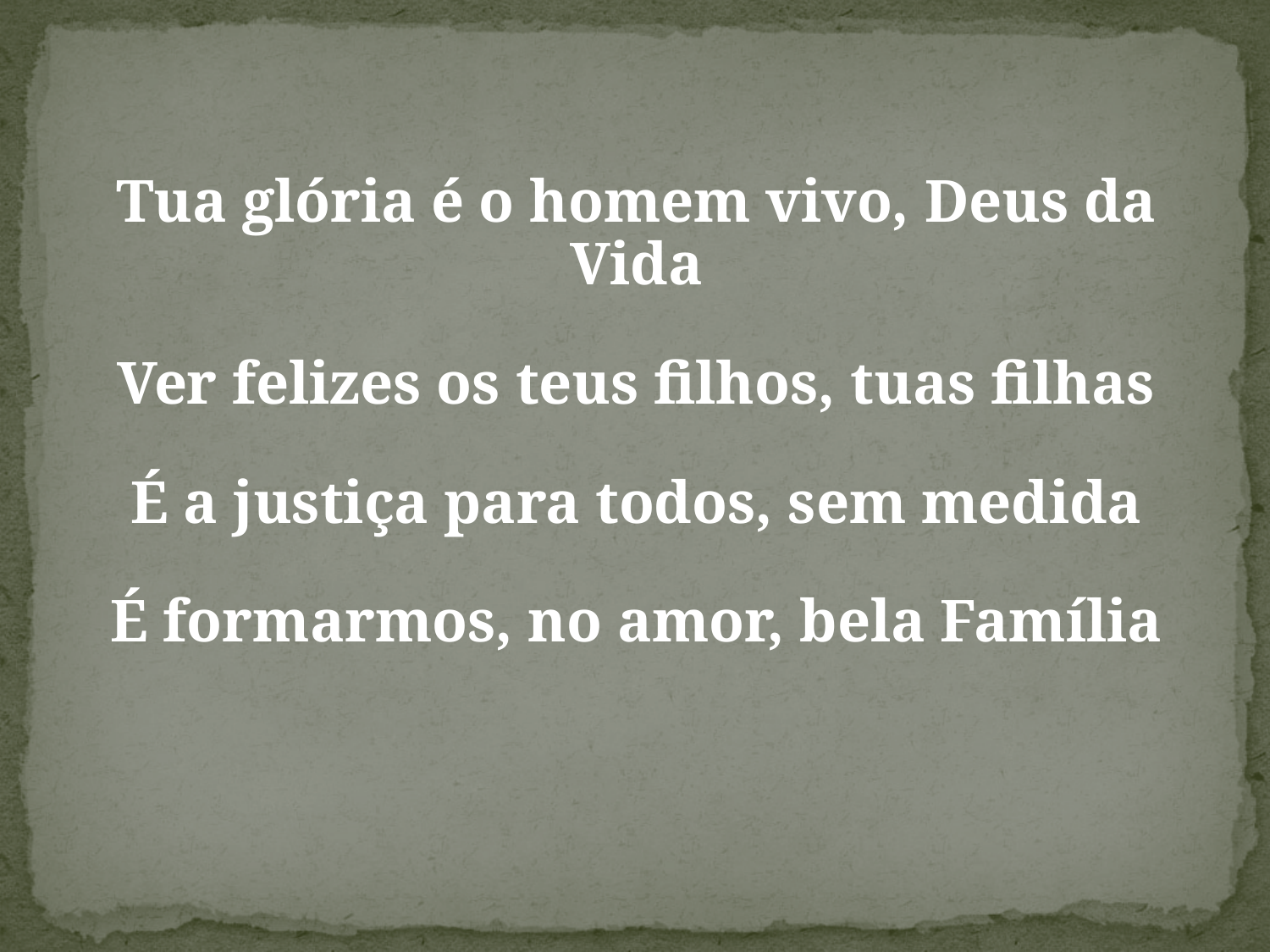

Tua glória é o homem vivo, Deus da Vida
Ver felizes os teus filhos, tuas filhas
É a justiça para todos, sem medida
É formarmos, no amor, bela Família